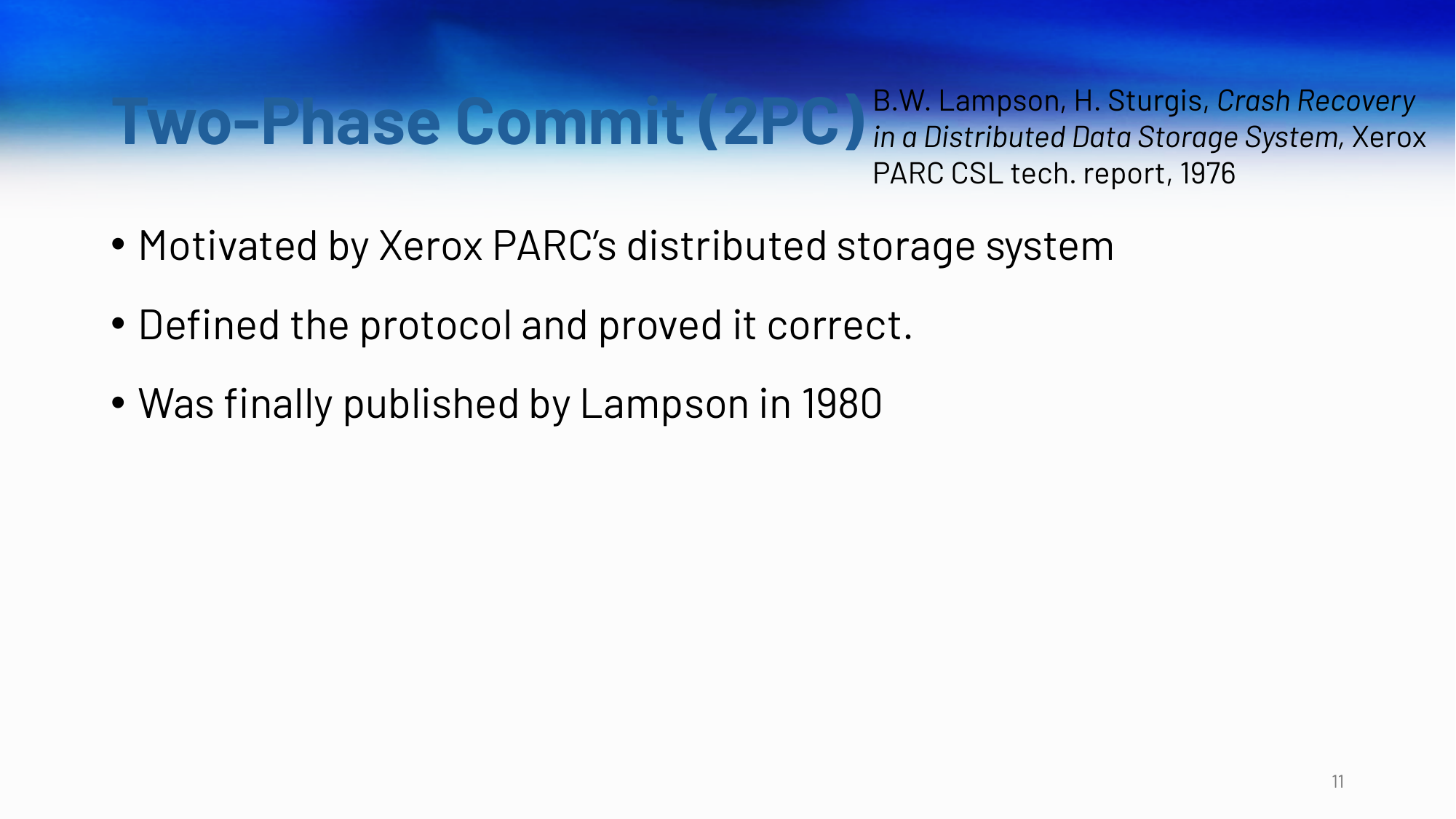

# Two-Phase Commit (2PC)
B.W. Lampson, H. Sturgis, Crash Recovery in a Distributed Data Storage System, Xerox PARC CSL tech. report, 1976
Motivated by Xerox PARC’s distributed storage system
Defined the protocol and proved it correct.
Was finally published by Lampson in 1980
11